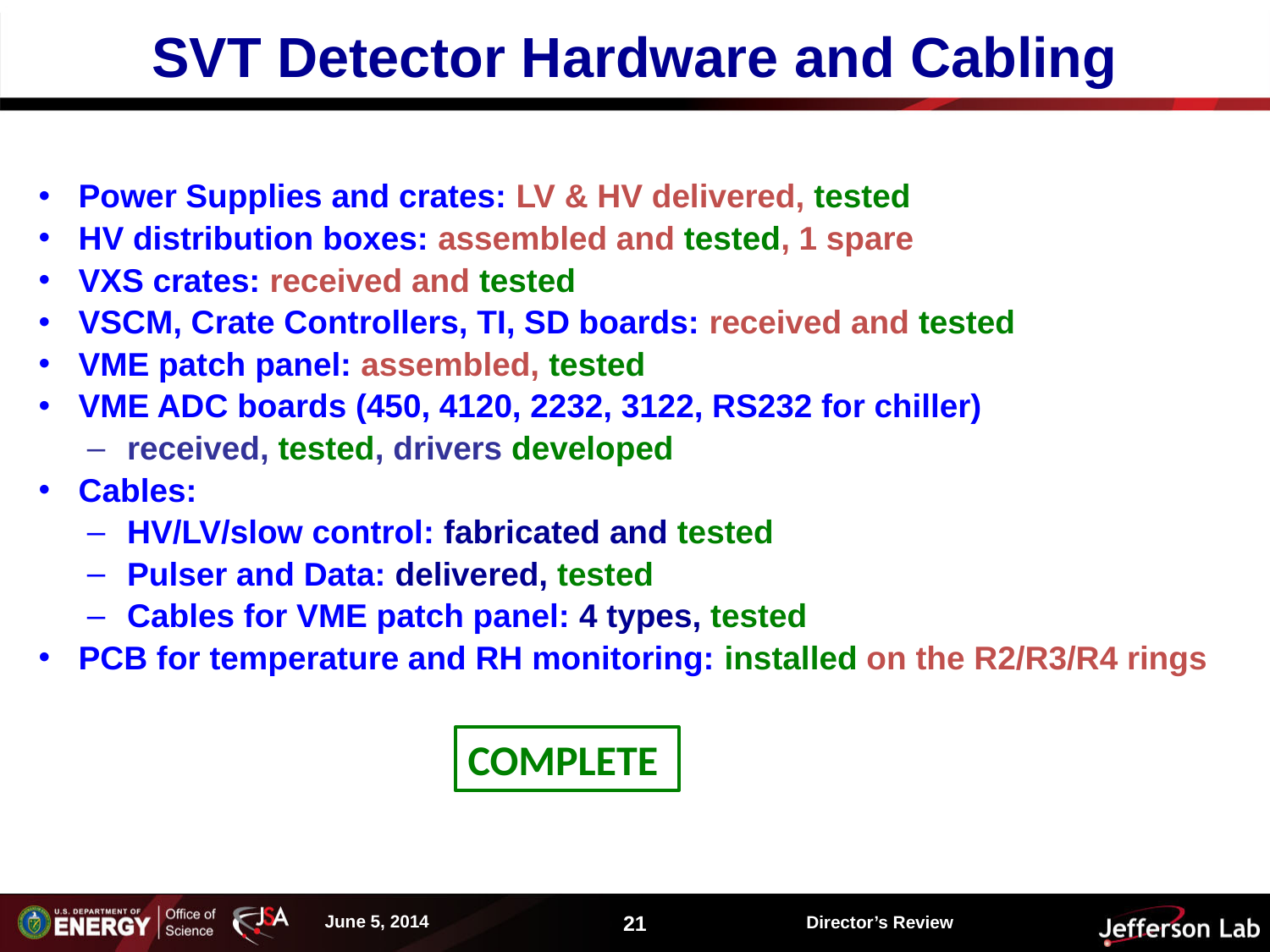

# SVT Detector Hardware and Cabling
Power Supplies and crates: LV & HV delivered, tested
HV distribution boxes: assembled and tested, 1 spare
VXS crates: received and tested
VSCM, Crate Controllers, TI, SD boards: received and tested
VME patch panel: assembled, tested
VME ADC boards (450, 4120, 2232, 3122, RS232 for chiller)
received, tested, drivers developed
Cables:
HV/LV/slow control: fabricated and tested
Pulser and Data: delivered, tested
Cables for VME patch panel: 4 types, tested
PCB for temperature and RH monitoring: installed on the R2/R3/R4 rings

COMPLETE